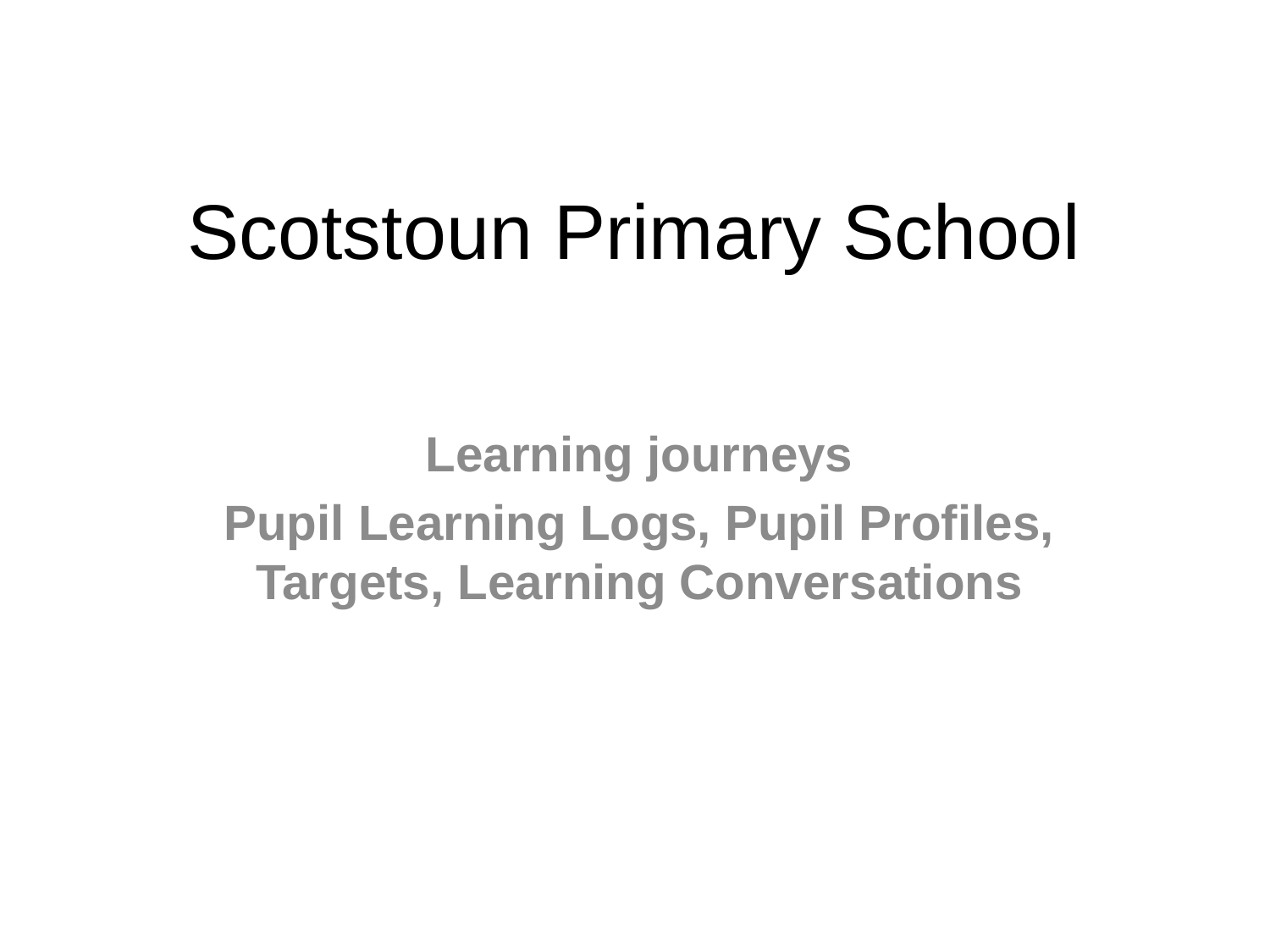

# Scotstoun Primary School
Learning journeys
Pupil Learning Logs, Pupil Profiles, Targets, Learning Conversations